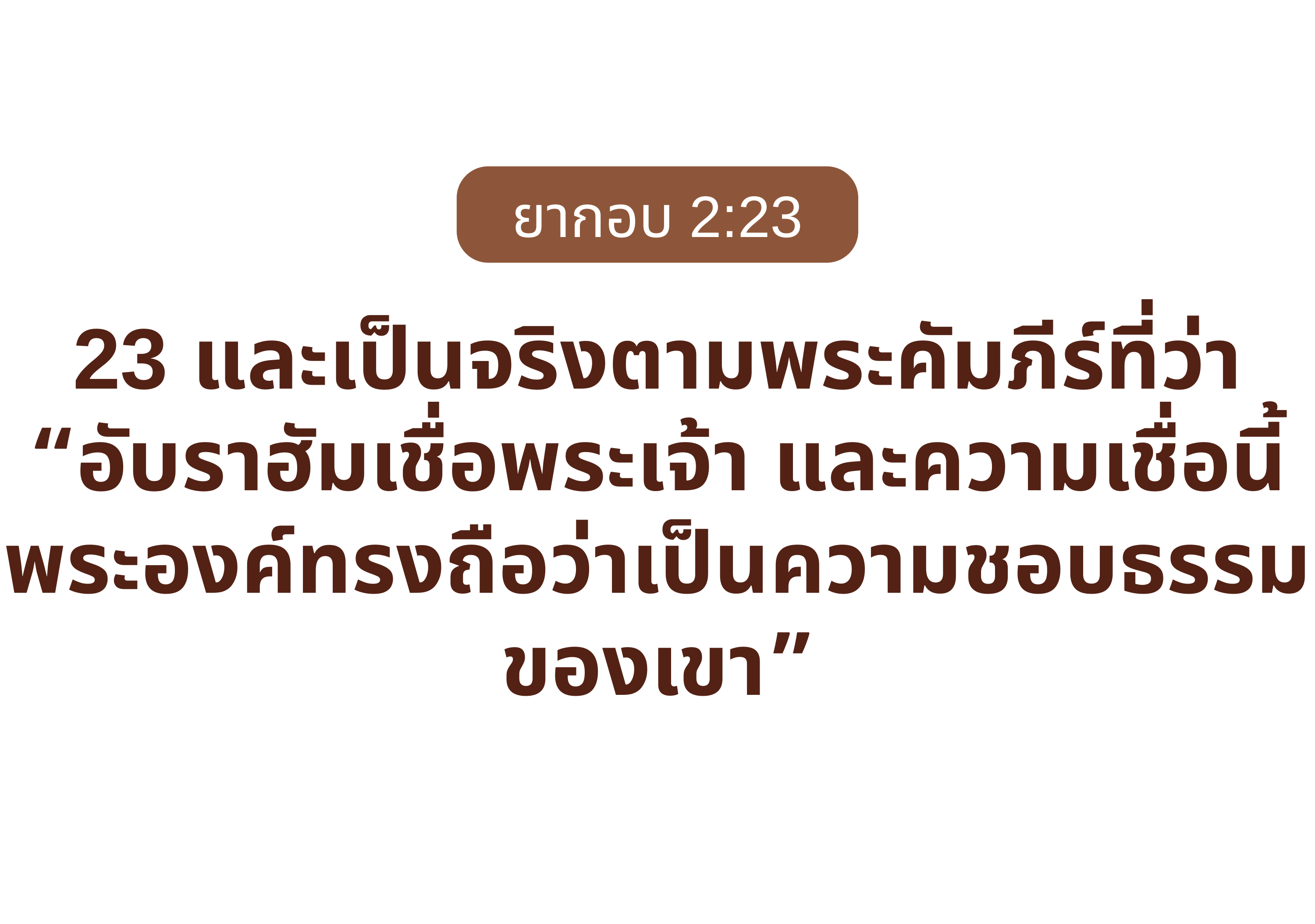

ยากอบ 2:23
23 และเป็นจริงตามพระคัมภีร์ที่ว่า “อับราฮัมเชื่อพระเจ้า และความเชื่อนี้พระองค์ทรงถือว่าเป็นความชอบธรรมของเขา”